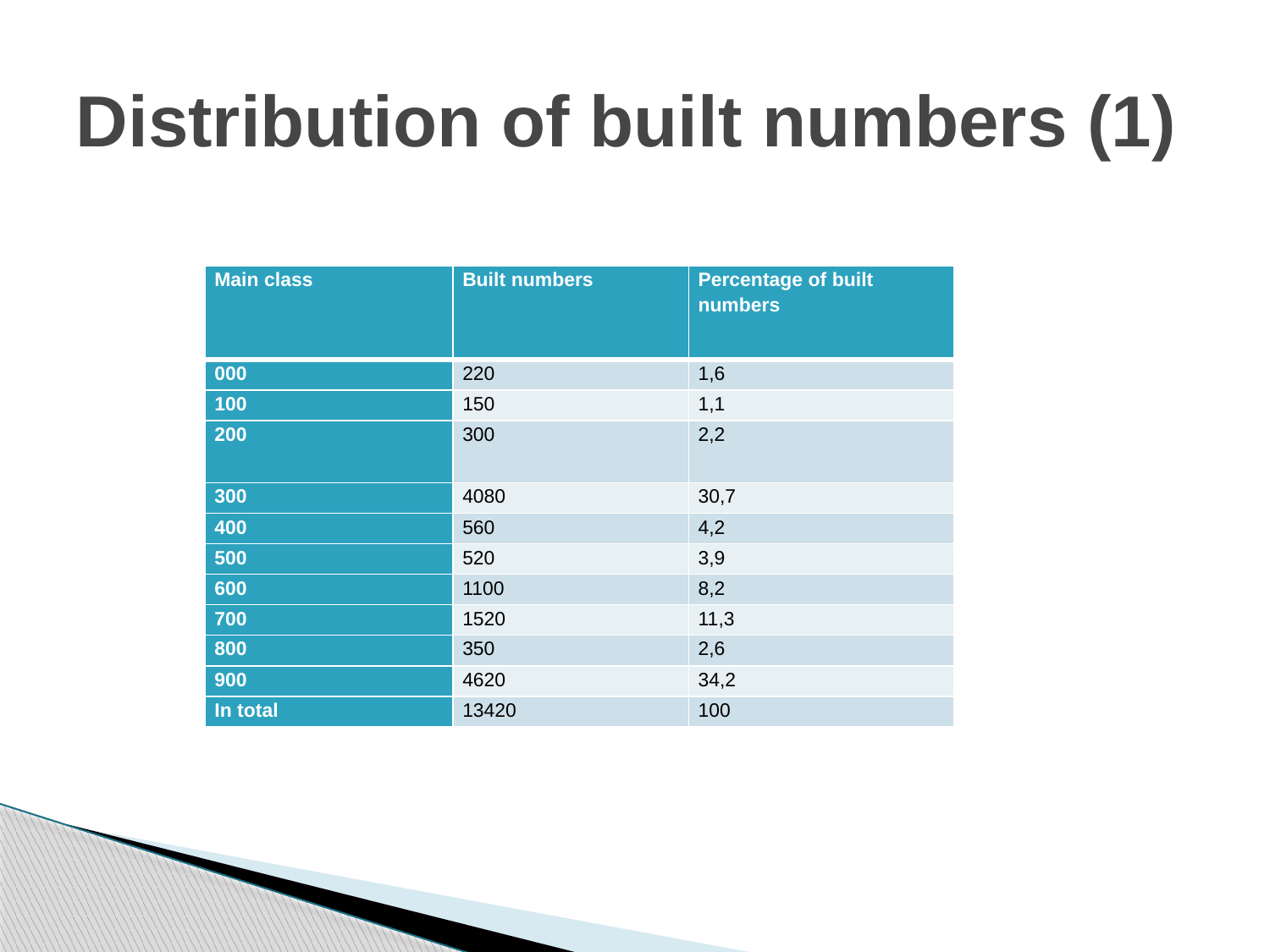

# Distribution of built numbers (1)

| Main class | Built numbers | Percentage of built numbers |
| --- | --- | --- |
| 000 | 220 | 1,6 |
| 100 | 150 | 1,1 |
| 200 | 300 | 2,2 |
| 300 | 4080 | 30,7 |
| 400 | 560 | 4,2 |
| 500 | 520 | 3,9 |
| 600 | 1100 | 8,2 |
| 700 | 1520 | 11,3 |
| 800 | 350 | 2,6 |
| 900 | 4620 | 34,2 |
| In total | 13420 | 100 |